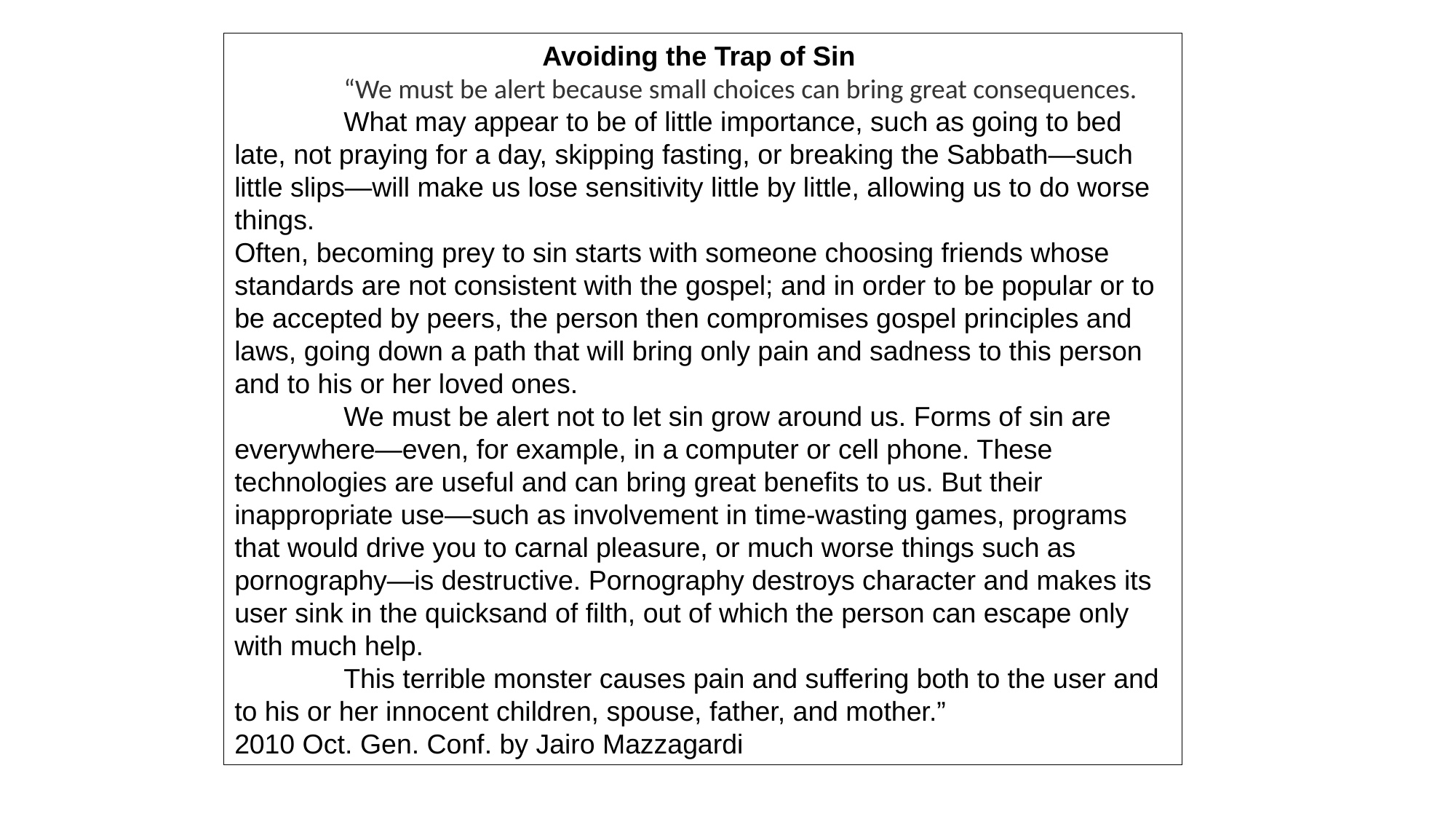

Avoiding the Trap of Sin
	“We must be alert because small choices can bring great consequences.
	What may appear to be of little importance, such as going to bed late, not praying for a day, skipping fasting, or breaking the Sabbath—such little slips—will make us lose sensitivity little by little, allowing us to do worse things.
Often, becoming prey to sin starts with someone choosing friends whose standards are not consistent with the gospel; and in order to be popular or to be accepted by peers, the person then compromises gospel principles and laws, going down a path that will bring only pain and sadness to this person and to his or her loved ones.
	We must be alert not to let sin grow around us. Forms of sin are everywhere—even, for example, in a computer or cell phone. These technologies are useful and can bring great benefits to us. But their inappropriate use—such as involvement in time-wasting games, programs that would drive you to carnal pleasure, or much worse things such as pornography—is destructive. Pornography destroys character and makes its user sink in the quicksand of filth, out of which the person can escape only with much help.
	This terrible monster causes pain and suffering both to the user and to his or her innocent children, spouse, father, and mother.”
2010 Oct. Gen. Conf. by Jairo Mazzagardi